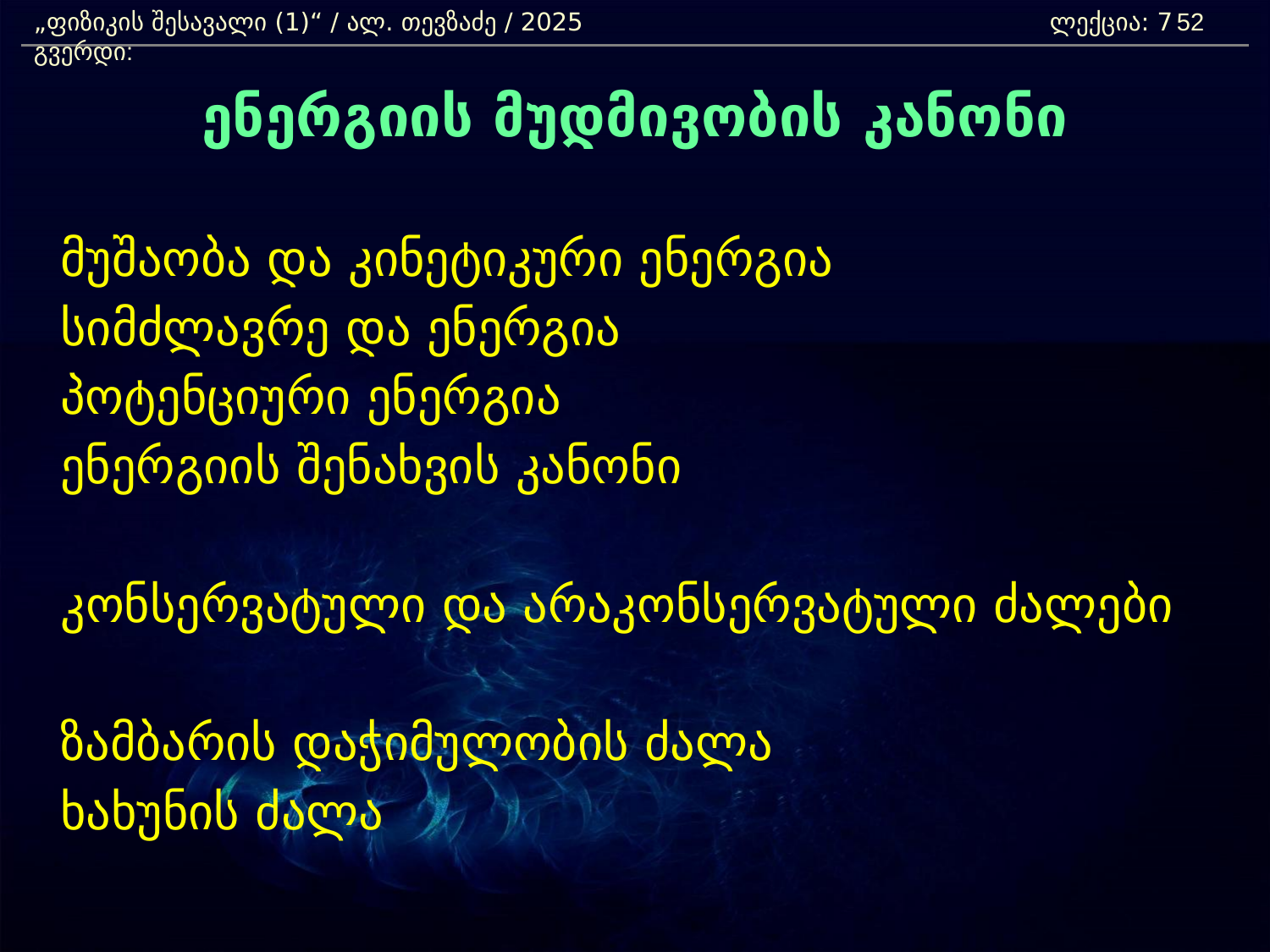

„ფიზიკის შესავალი (1)“ / ალ. თევზაძე / 2025 				ლექცია: 7	    გვერდი:
52
ენერგიის მუდმივობის კანონი

	მუშაობა და კინეტიკური ენერგია
	სიმძლავრე და ენერგია
	პოტენციური ენერგია
	ენერგიის შენახვის კანონი

	კონსერვატული და არაკონსერვატული ძალები

	ზამბარის დაჭიმულობის ძალა
	ხახუნის ძალა